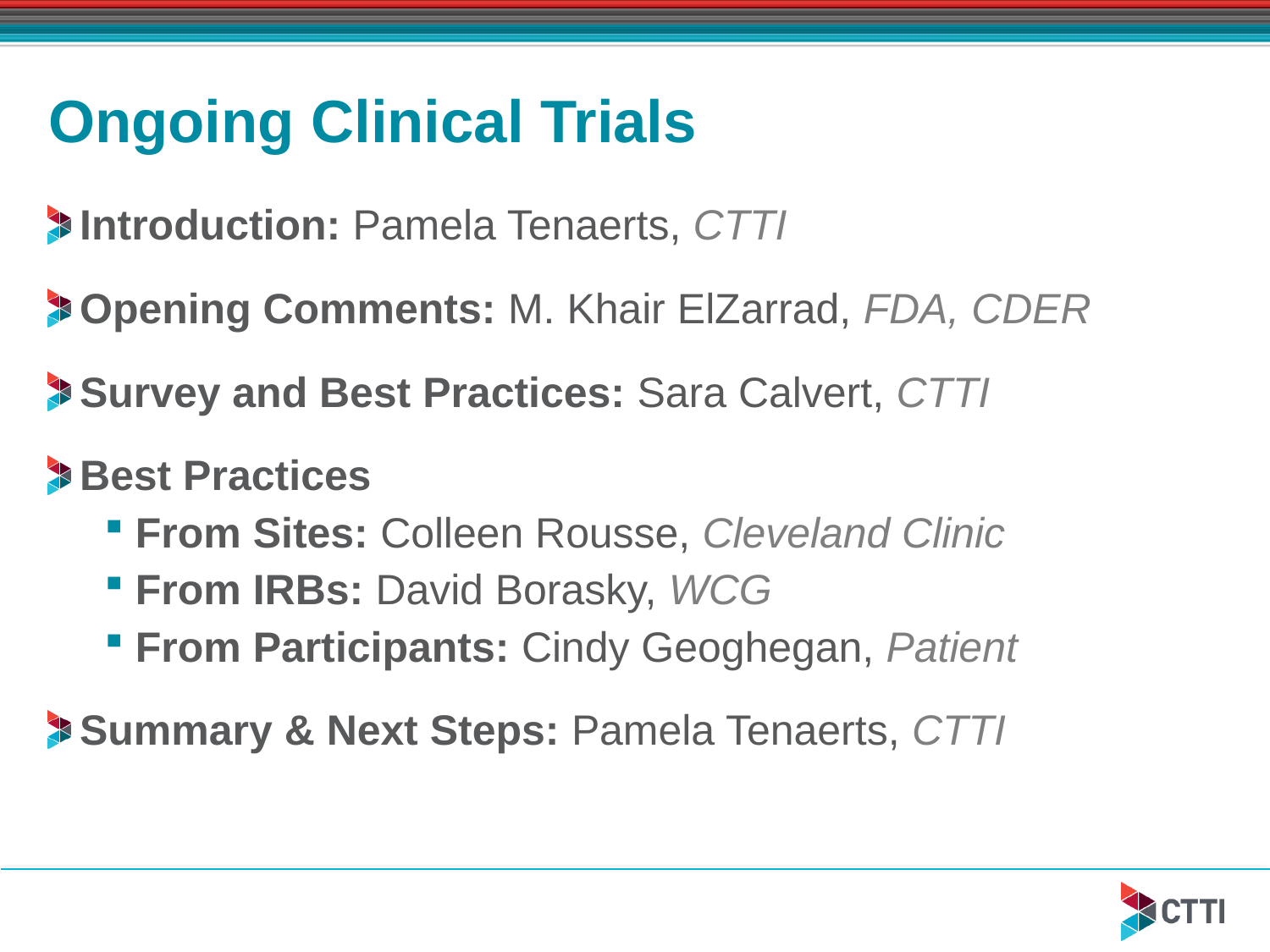

# Ongoing Clinical Trials
Introduction: Pamela Tenaerts, CTTI
Opening Comments: M. Khair ElZarrad, FDA, CDER
Survey and Best Practices: Sara Calvert, CTTI
Best Practices
From Sites: Colleen Rousse, Cleveland Clinic
From IRBs: David Borasky, WCG
From Participants: Cindy Geoghegan, Patient
Summary & Next Steps: Pamela Tenaerts, CTTI